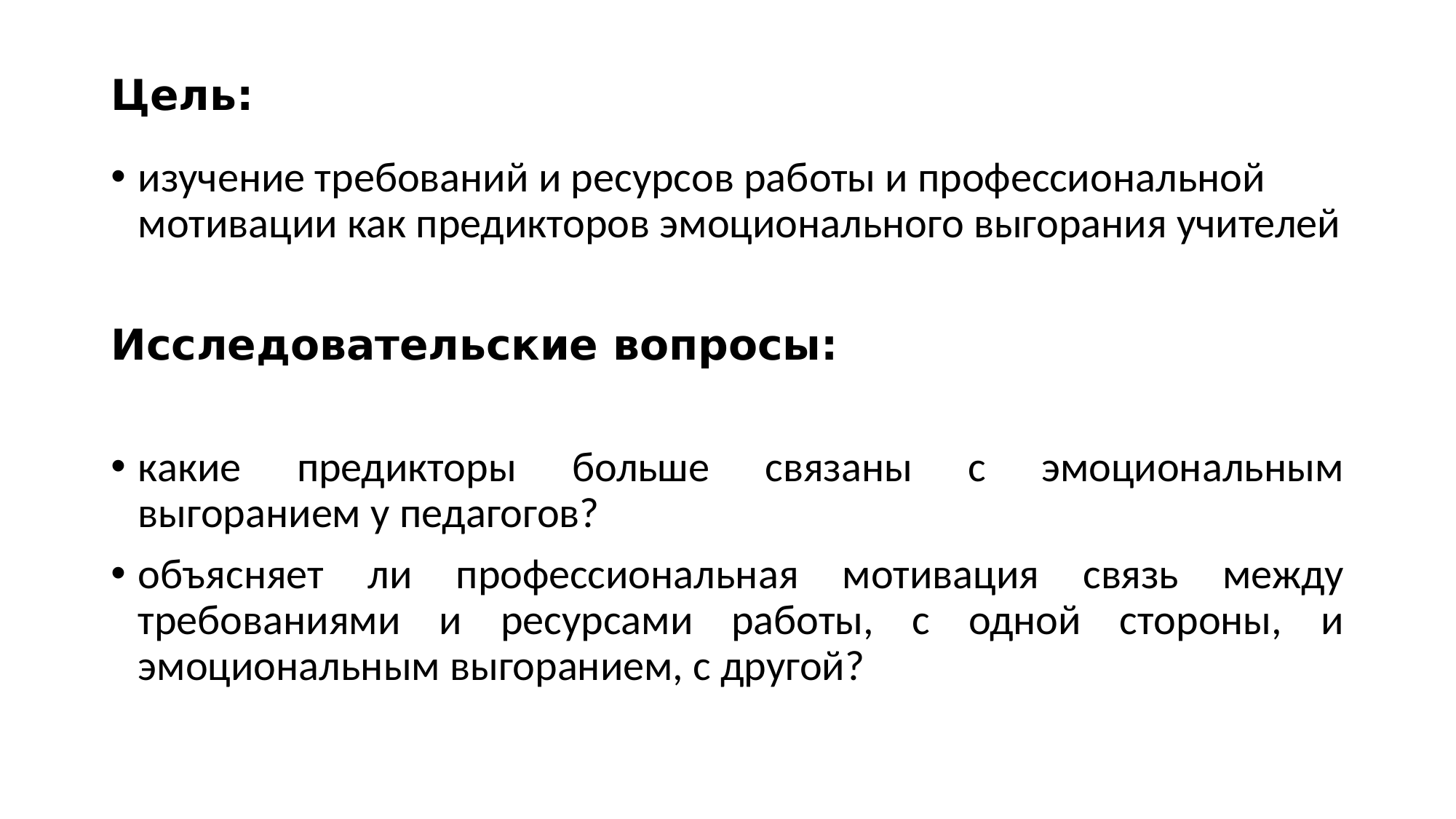

# Цель:
изучение требований и ресурсов работы и профессиональной мотивации как предикторов эмоционального выгорания учителей

Исследовательские вопросы:

какие предикторы больше связаны с эмоциональным выгоранием у педагогов?
объясняет ли профессиональная мотивация связь между требованиями и ресурсами работы, с одной стороны, и эмоциональным выгоранием, с другой?